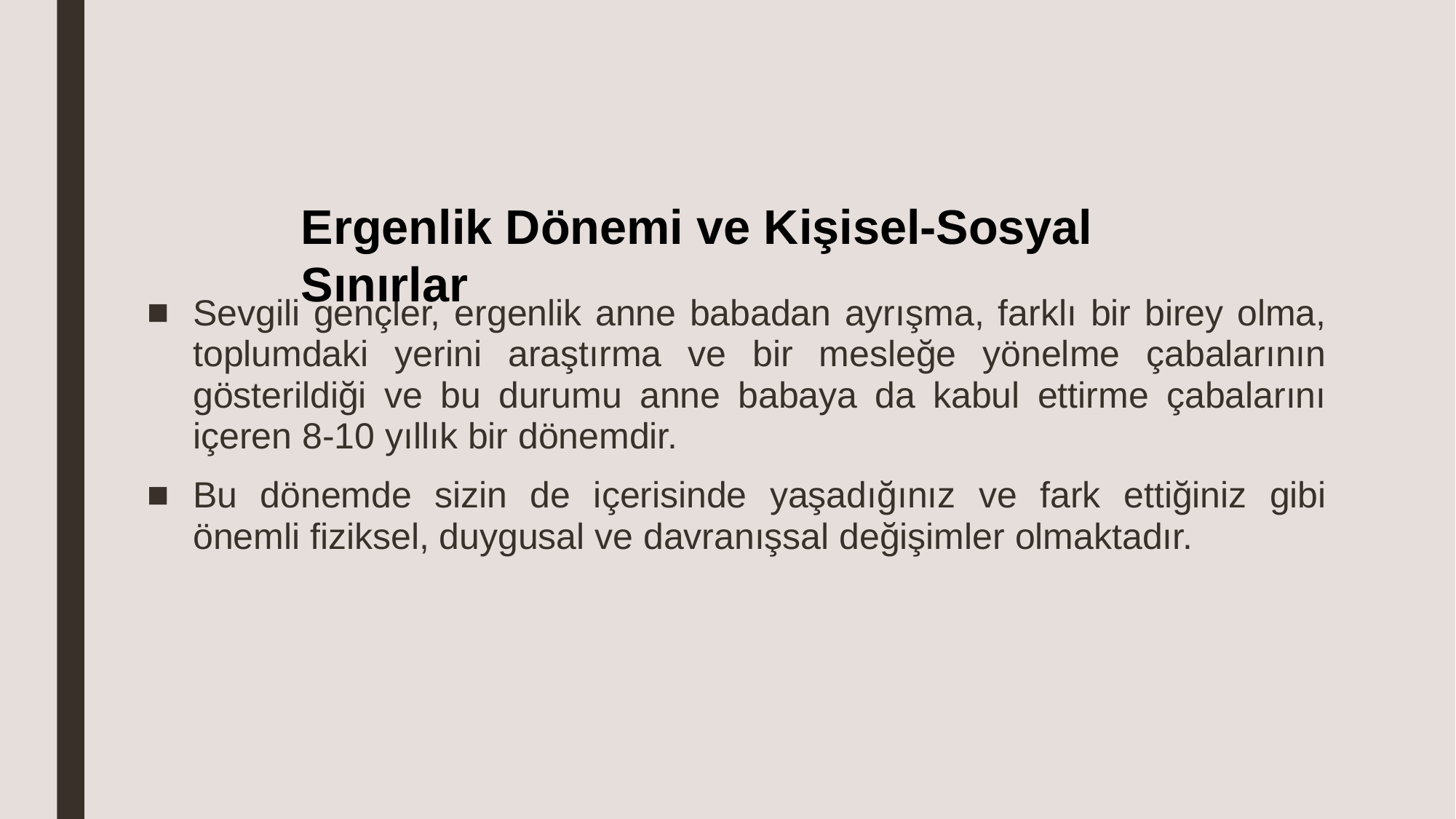

Ergenlik Dönemi ve Kişisel-Sosyal Sınırlar
Sevgili gençler, ergenlik anne babadan ayrışma, farklı bir birey olma, toplumdaki yerini araştırma ve bir mesleğe yönelme çabalarının gösterildiği ve bu durumu anne babaya da kabul ettirme çabalarını içeren 8-10 yıllık bir dönemdir.
Bu dönemde sizin de içerisinde yaşadığınız ve fark ettiğiniz gibi önemli fiziksel, duygusal ve davranışsal değişimler olmaktadır.